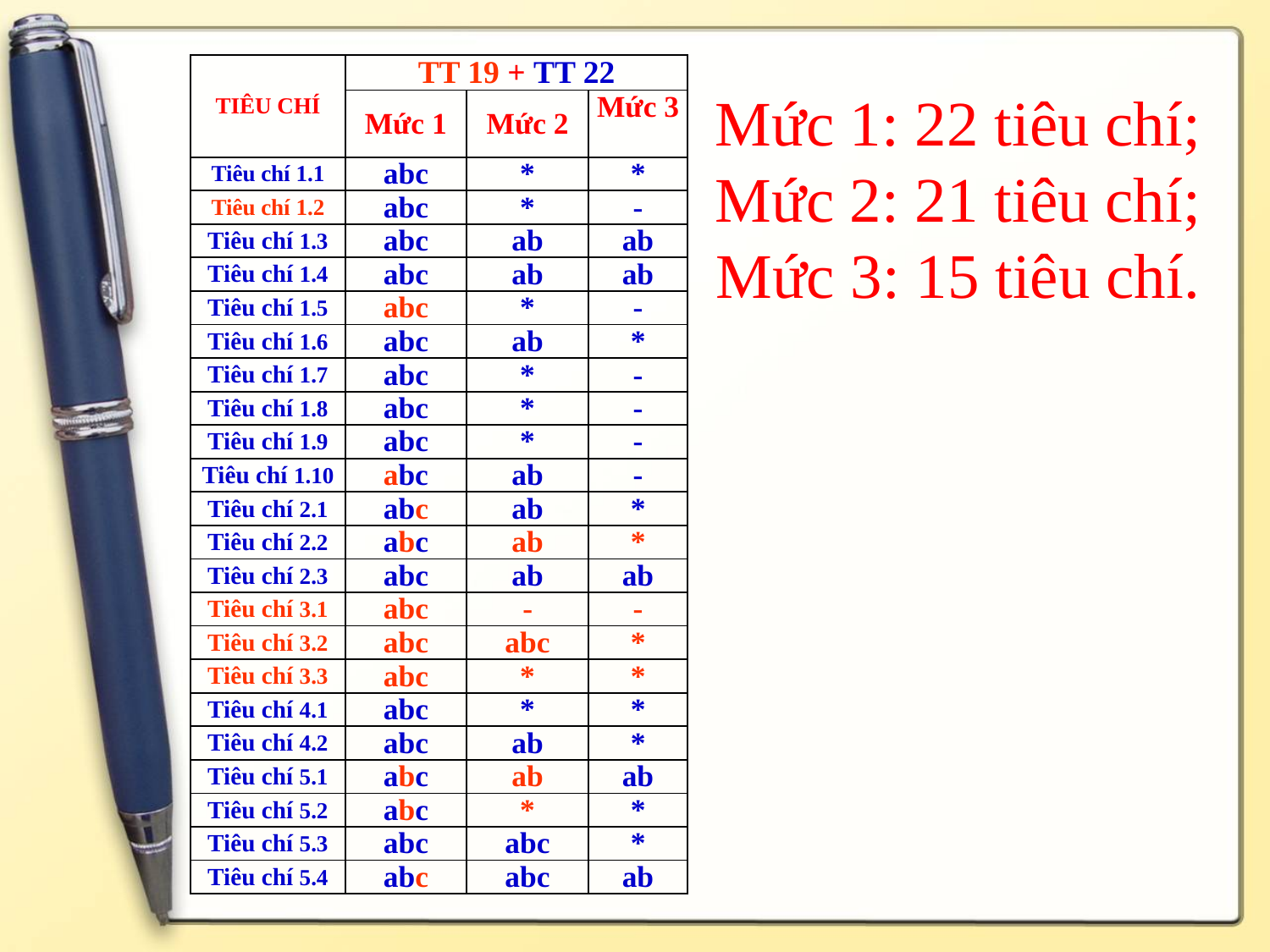

# Mức 1: 22 tiêu chí; Mức 2: 21 tiêu chí; Mức 3: 15 tiêu chí.
| TIÊU CHÍ | TT 19 + TT 22 |  |  |
| --- | --- | --- | --- |
|  | Mức 1 | Mức 2 | Mức 3 |
| Tiêu chí 1.1 | abc | \* | \* |
| Tiêu chí 1.2 | abc | \* | - |
| Tiêu chí 1.3 | abc | ab | ab |
| Tiêu chí 1.4 | abc | ab | ab |
| Tiêu chí 1.5 | abc | \* | - |
| Tiêu chí 1.6 | abc | ab | \* |
| Tiêu chí 1.7 | abc | \* | - |
| Tiêu chí 1.8 | abc | \* | - |
| Tiêu chí 1.9 | abc | \* | - |
| Tiêu chí 1.10 | abc | ab | - |
| Tiêu chí 2.1 | abc | ab | \* |
| Tiêu chí 2.2 | abc | ab | \* |
| Tiêu chí 2.3 | abc | ab | ab |
| Tiêu chí 3.1 | abc | - | - |
| Tiêu chí 3.2 | abc | abc | \* |
| Tiêu chí 3.3 | abc | \* | \* |
| Tiêu chí 4.1 | abc | \* | \* |
| Tiêu chí 4.2 | abc | ab | \* |
| Tiêu chí 5.1 | abc | ab | ab |
| Tiêu chí 5.2 | abc | \* | \* |
| Tiêu chí 5.3 | abc | abc | \* |
| Tiêu chí 5.4 | abc | abc | ab |